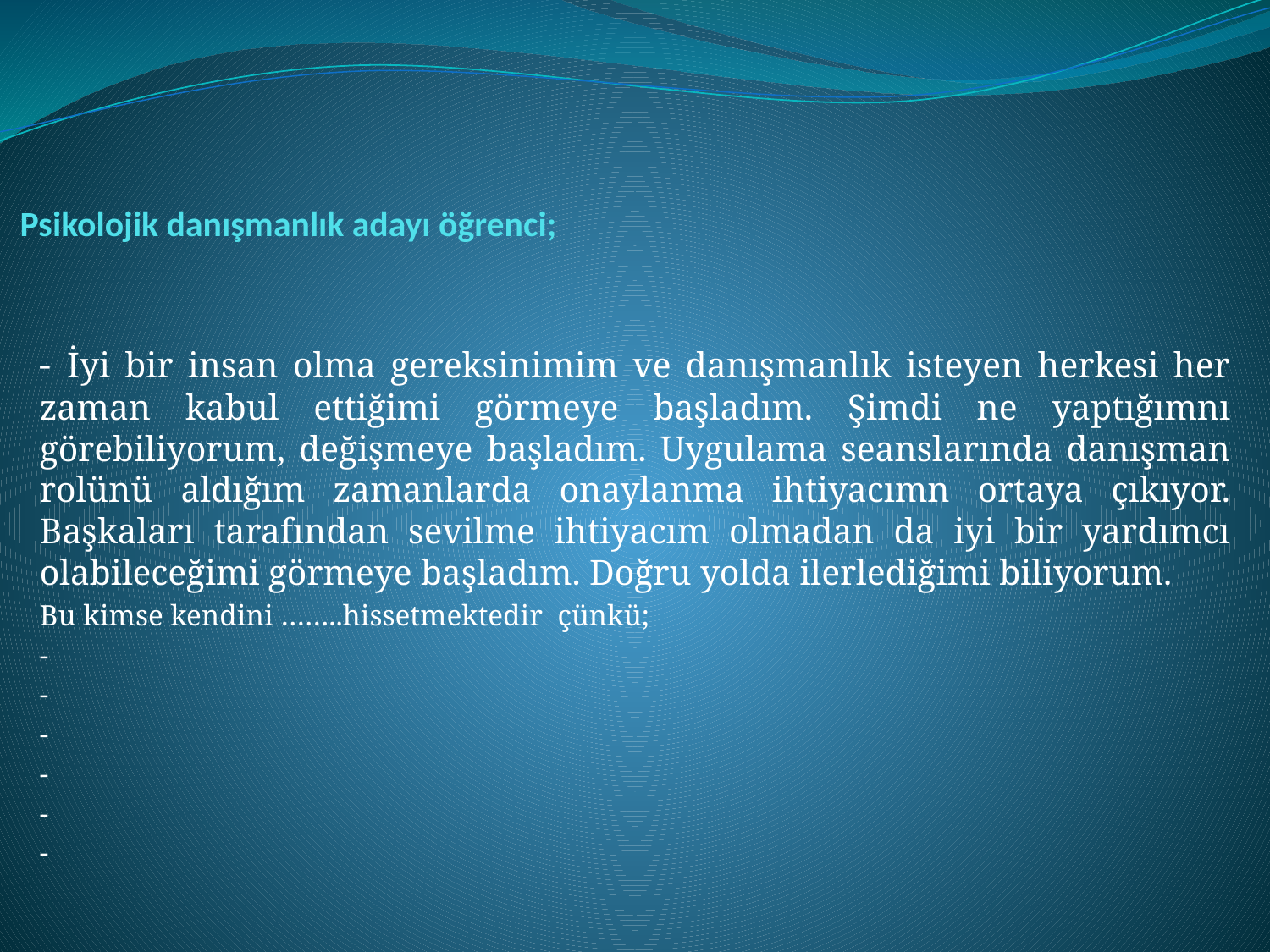

# Psikolojik danışmanlık adayı öğrenci;

- İyi bir insan olma gereksinimim ve danışmanlık isteyen herkesi her zaman kabul ettiğimi görmeye başladım. Şimdi ne yaptığımnı görebiliyorum, değişmeye başladım. Uygulama seanslarında danışman rolünü aldığım zamanlarda onaylanma ihtiyacımn ortaya çıkıyor. Başkaları tarafından sevilme ihtiyacım olmadan da iyi bir yardımcı olabileceğimi görmeye başladım. Doğru yolda ilerlediğimi biliyorum.
Bu kimse kendini ……..hissetmektedir  çünkü;
-
-
-
-
-
-